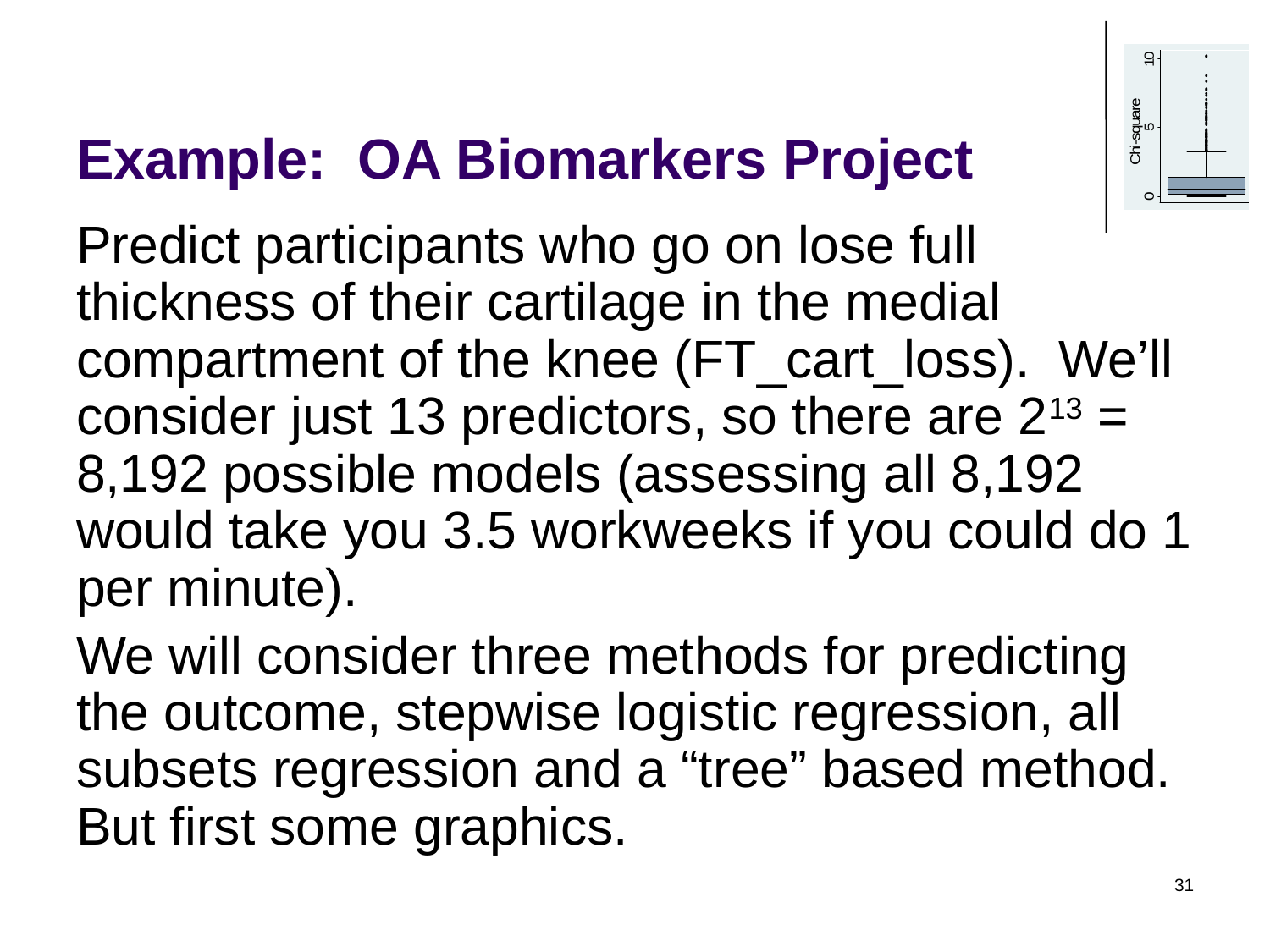

# Example:  OA Biomarkers Project
Predict participants who go on lose full thickness of their cartilage in the medial compartment of the knee (FT_cart_loss).  We’ll consider just 13 predictors, so there are 213 = 8,192 possible models (assessing all 8,192 would take you 3.5 workweeks if you could do 1 per minute).
We will consider three methods for predicting the outcome, stepwise logistic regression, all subsets regression and a “tree” based method. But first some graphics.

31